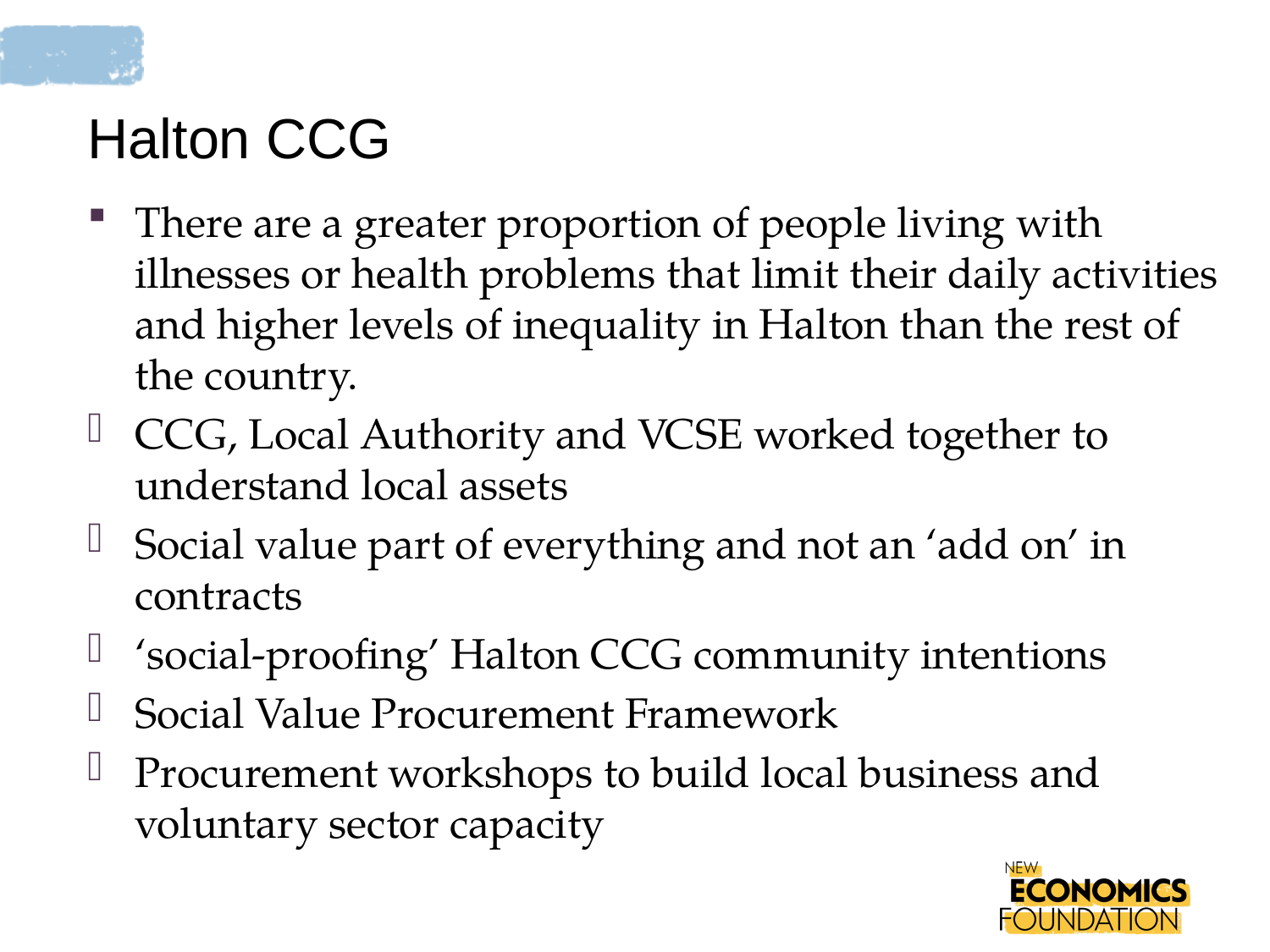

Halton CCG
There are a greater proportion of people living with illnesses or health problems that limit their daily activities and higher levels of inequality in Halton than the rest of the country.
CCG, Local Authority and VCSE worked together to understand local assets
Social value part of everything and not an ‘add on’ in contracts
‘social-proofing’ Halton CCG community intentions
Social Value Procurement Framework
Procurement workshops to build local business and voluntary sector capacity